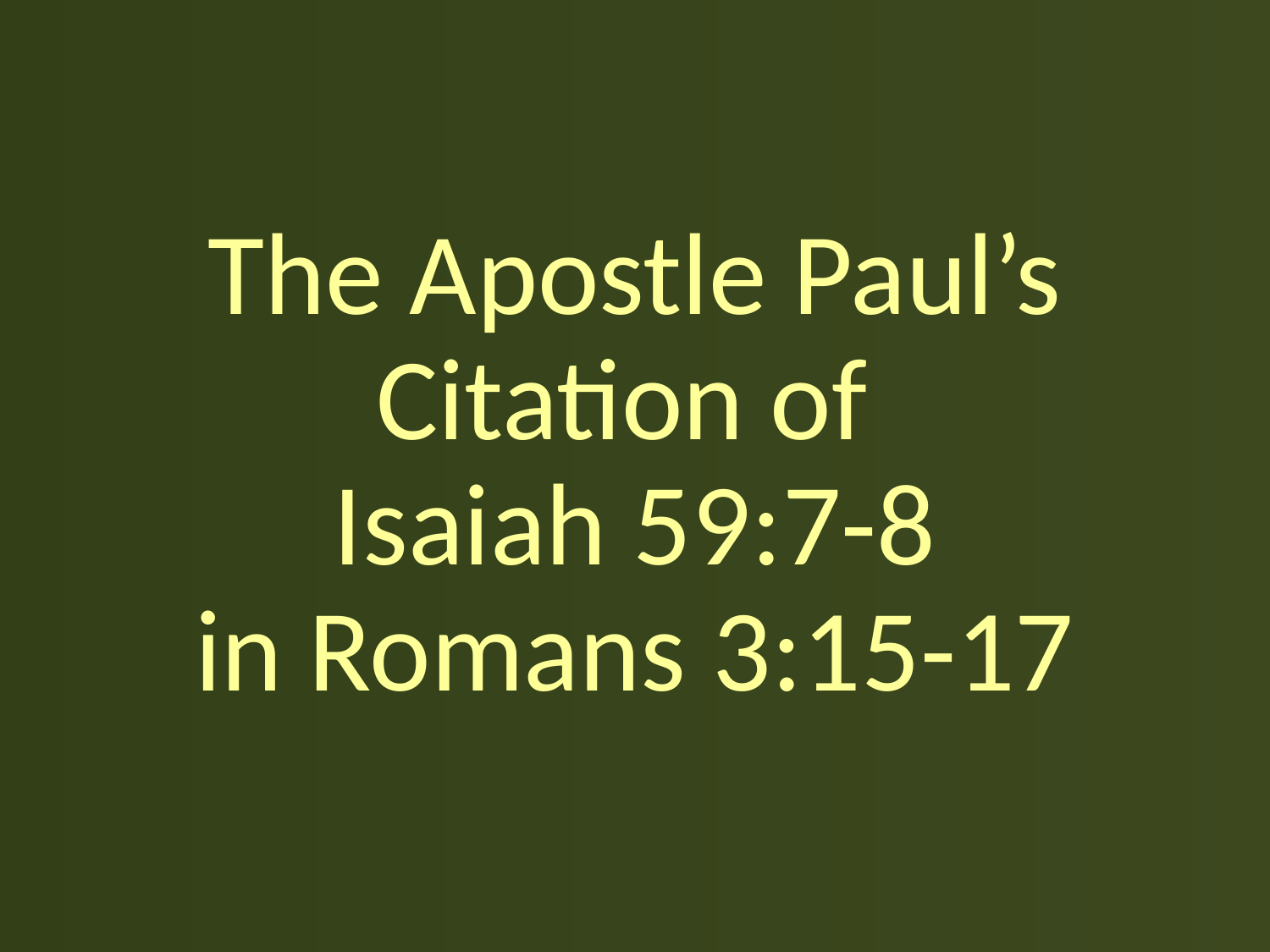

# The Apostle Paul’s Citation of Isaiah 59:7-8 in Romans 3:15-17